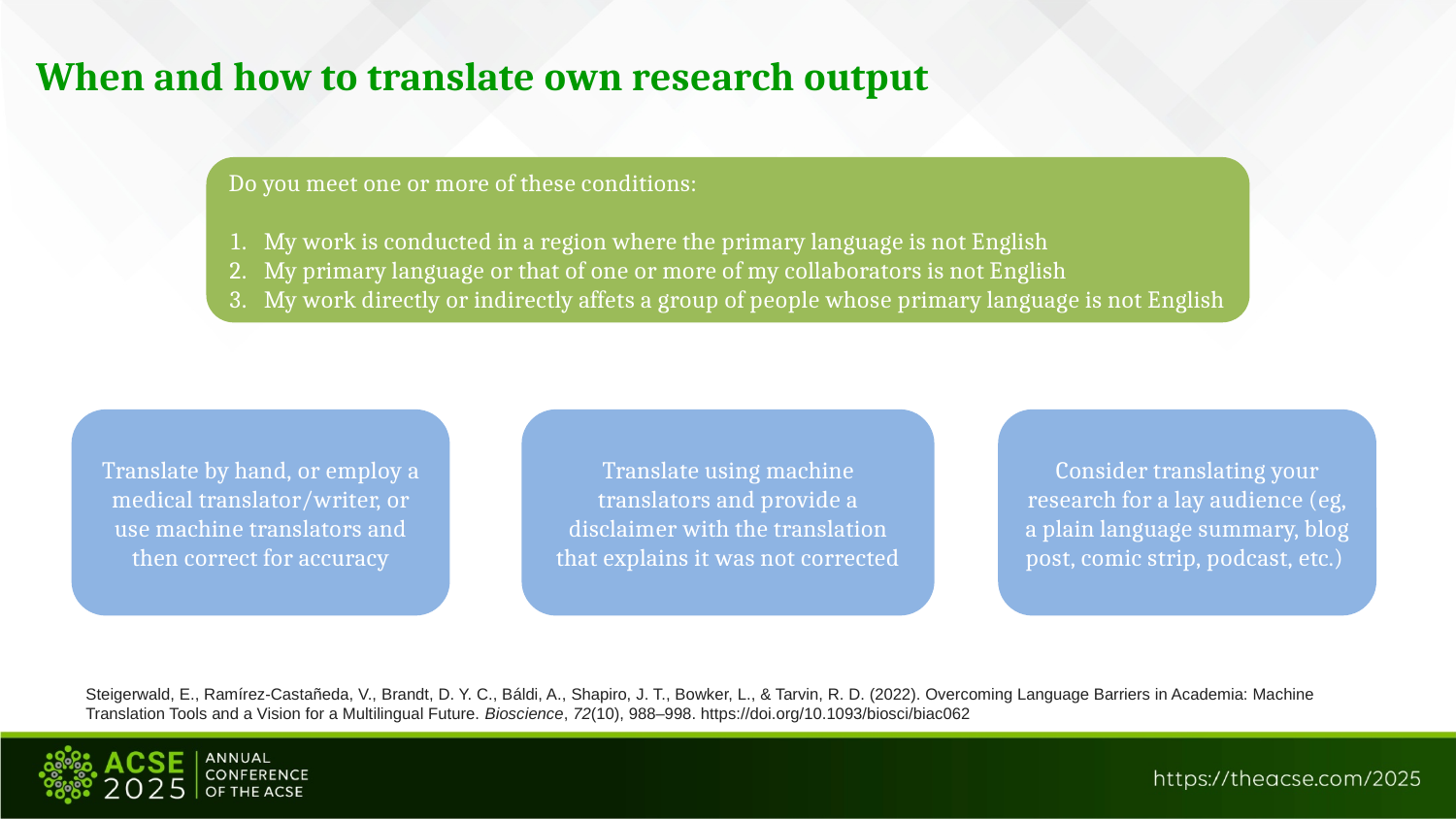

When and how to translate own research output
Do you meet one or more of these conditions:

My work is conducted in a region where the primary language is not English
My primary language or that of one or more of my collaborators is not English
My work directly or indirectly affets a group of people whose primary language is not English
Translate by hand, or employ a medical translator/writer, or use machine translators and then correct for accuracy
Translate using machine translators and provide a disclaimer with the translation that explains it was not corrected
Consider translating your research for a lay audience (eg, a plain language summary, blog post, comic strip, podcast, etc.)
Steigerwald, E., Ramírez-Castañeda, V., Brandt, D. Y. C., Báldi, A., Shapiro, J. T., Bowker, L., & Tarvin, R. D. (2022). Overcoming Language Barriers in Academia: Machine Translation Tools and a Vision for a Multilingual Future. Bioscience, 72(10), 988–998. https://doi.org/10.1093/biosci/biac062